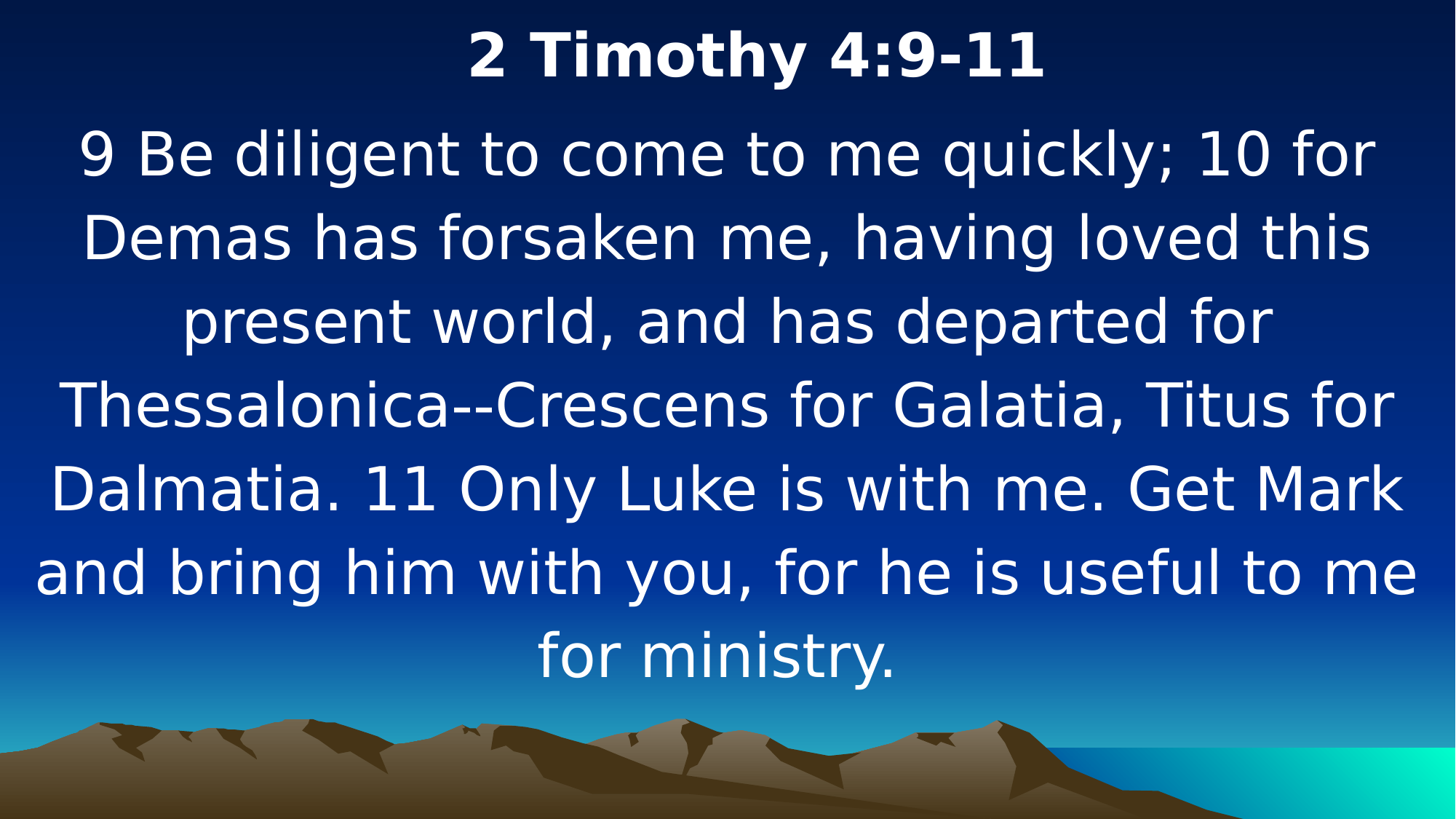

2 Timothy 4:9-11
9 Be diligent to come to me quickly; 10 for Demas has forsaken me, having loved this present world, and has departed for Thessalonica--Crescens for Galatia, Titus for Dalmatia. 11 Only Luke is with me. Get Mark and bring him with you, for he is useful to me for ministry.